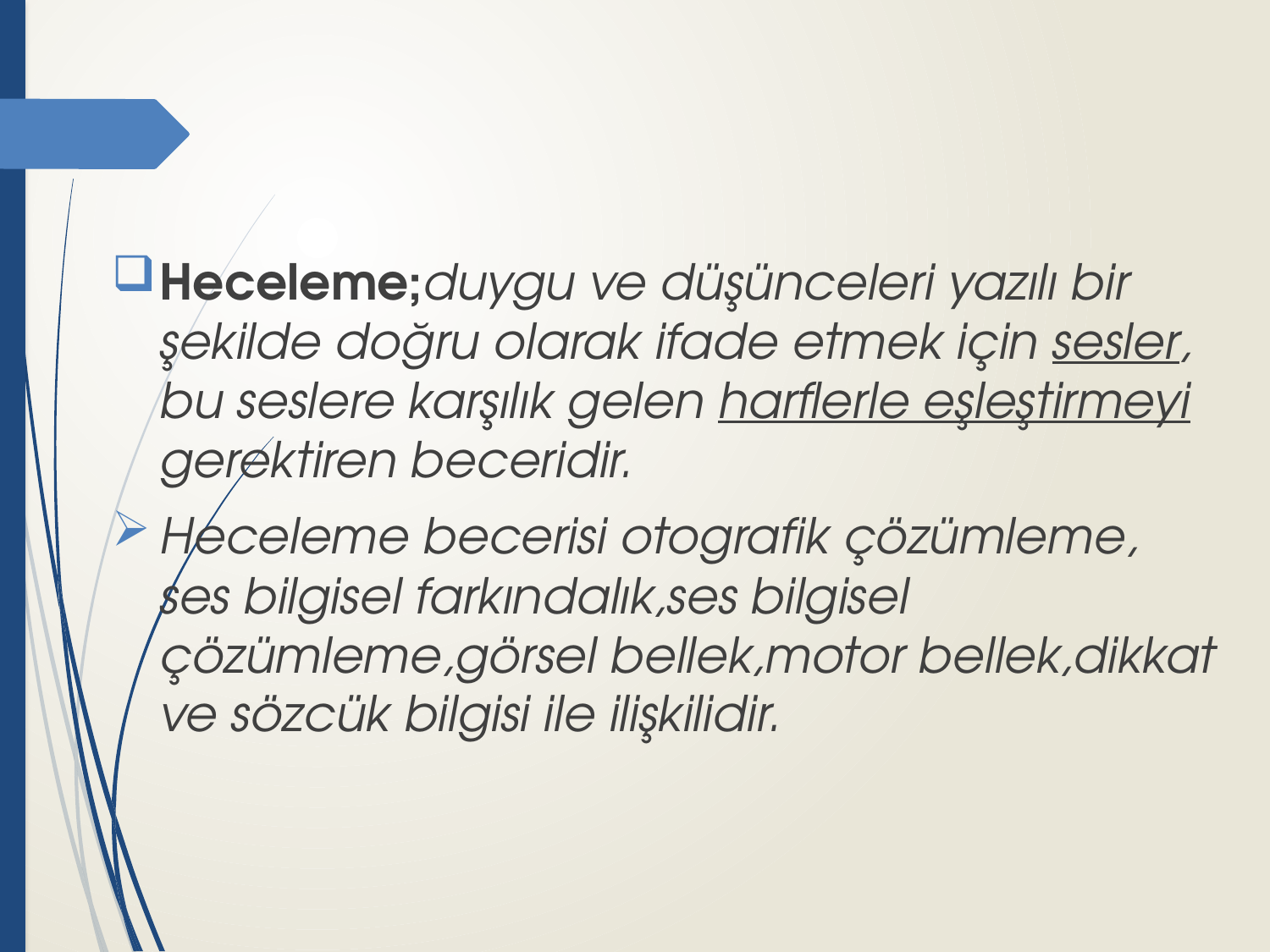

Heceleme;duygu ve düşünceleri yazılı bir şekilde doğru olarak ifade etmek için sesler, bu seslere karşılık gelen harflerle eşleştirmeyi gerektiren beceridir.
Heceleme becerisi otografik çözümleme, ses bilgisel farkındalık,ses bilgisel çözümleme,görsel bellek,motor bellek,dikkat ve sözcük bilgisi ile ilişkilidir.